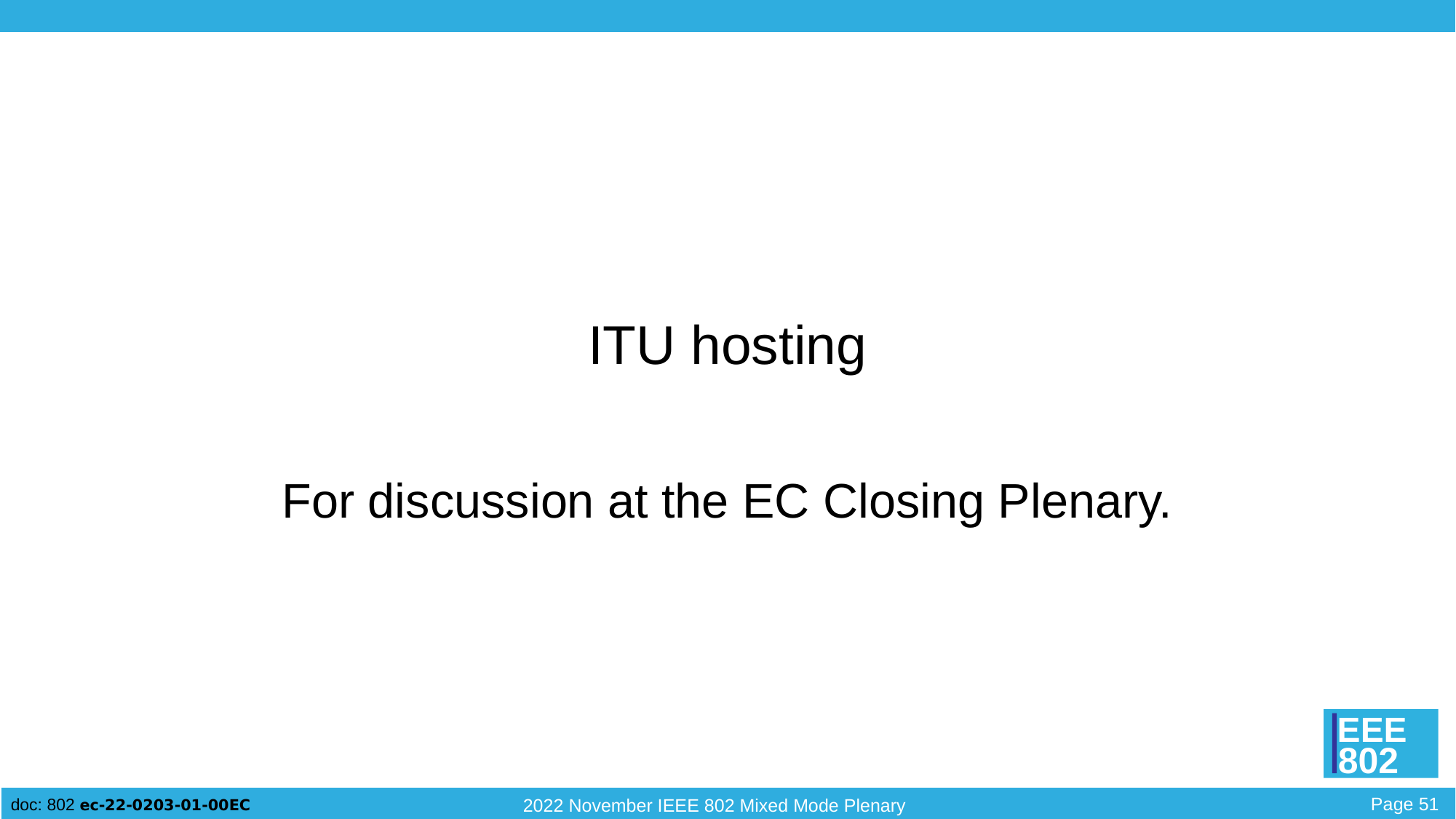

# ITU hosting
For discussion at the EC Closing Plenary.